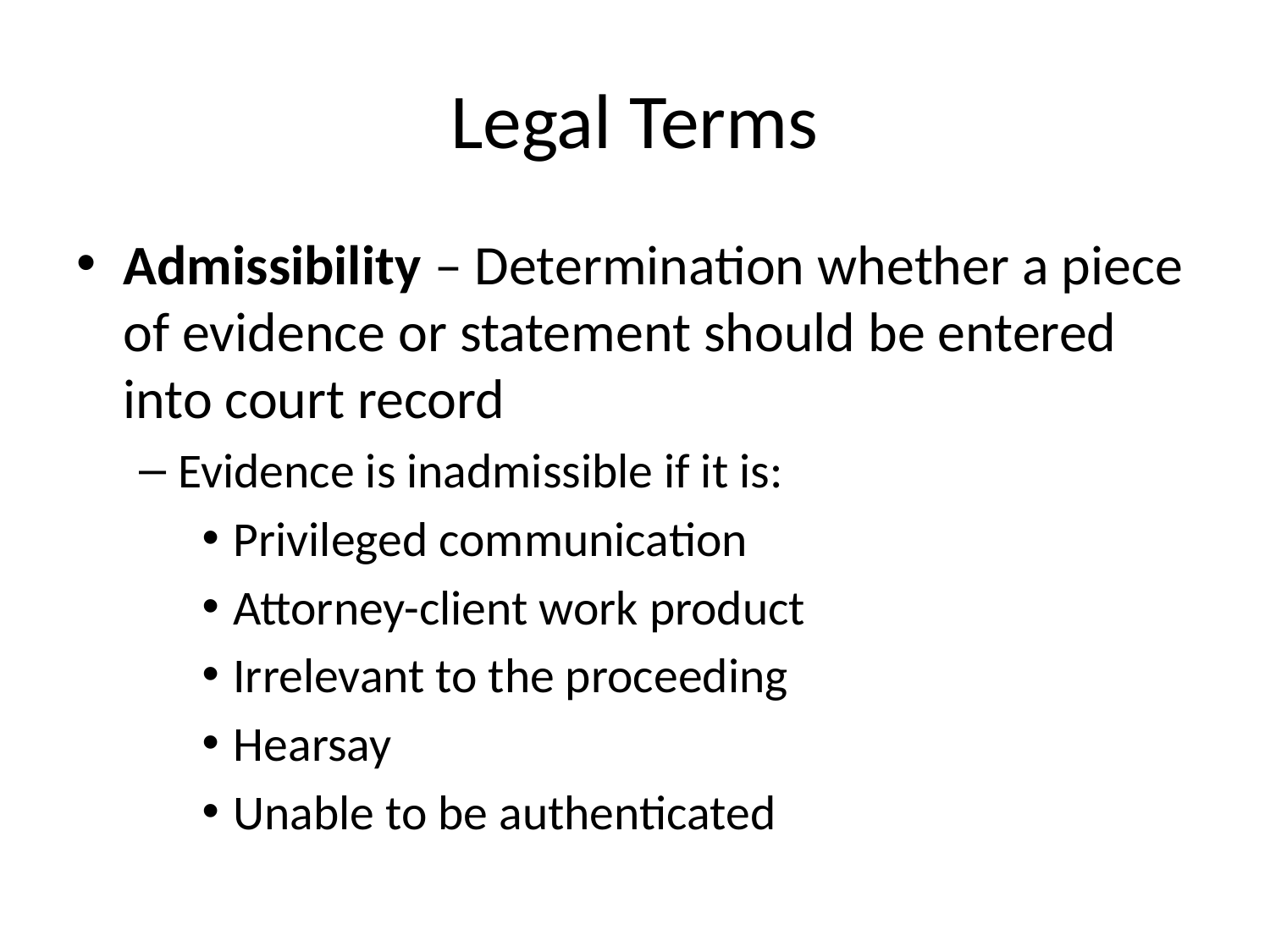

# Legal Terms
Admissibility – Determination whether a piece of evidence or statement should be entered into court record
Evidence is inadmissible if it is:
Privileged communication
Attorney-client work product
Irrelevant to the proceeding
Hearsay
Unable to be authenticated